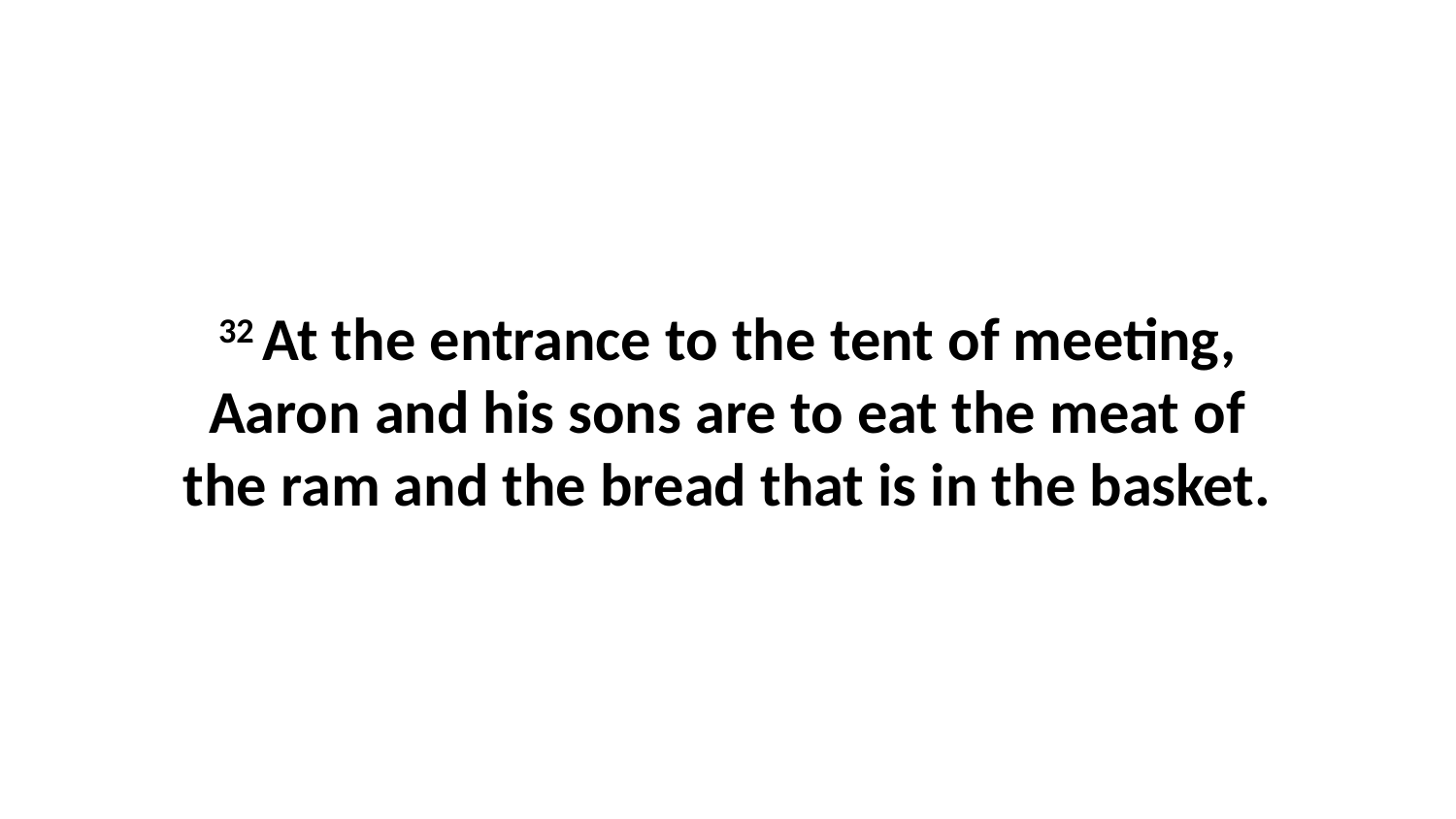

32 At the entrance to the tent of meeting, Aaron and his sons are to eat the meat of the ram and the bread that is in the basket.